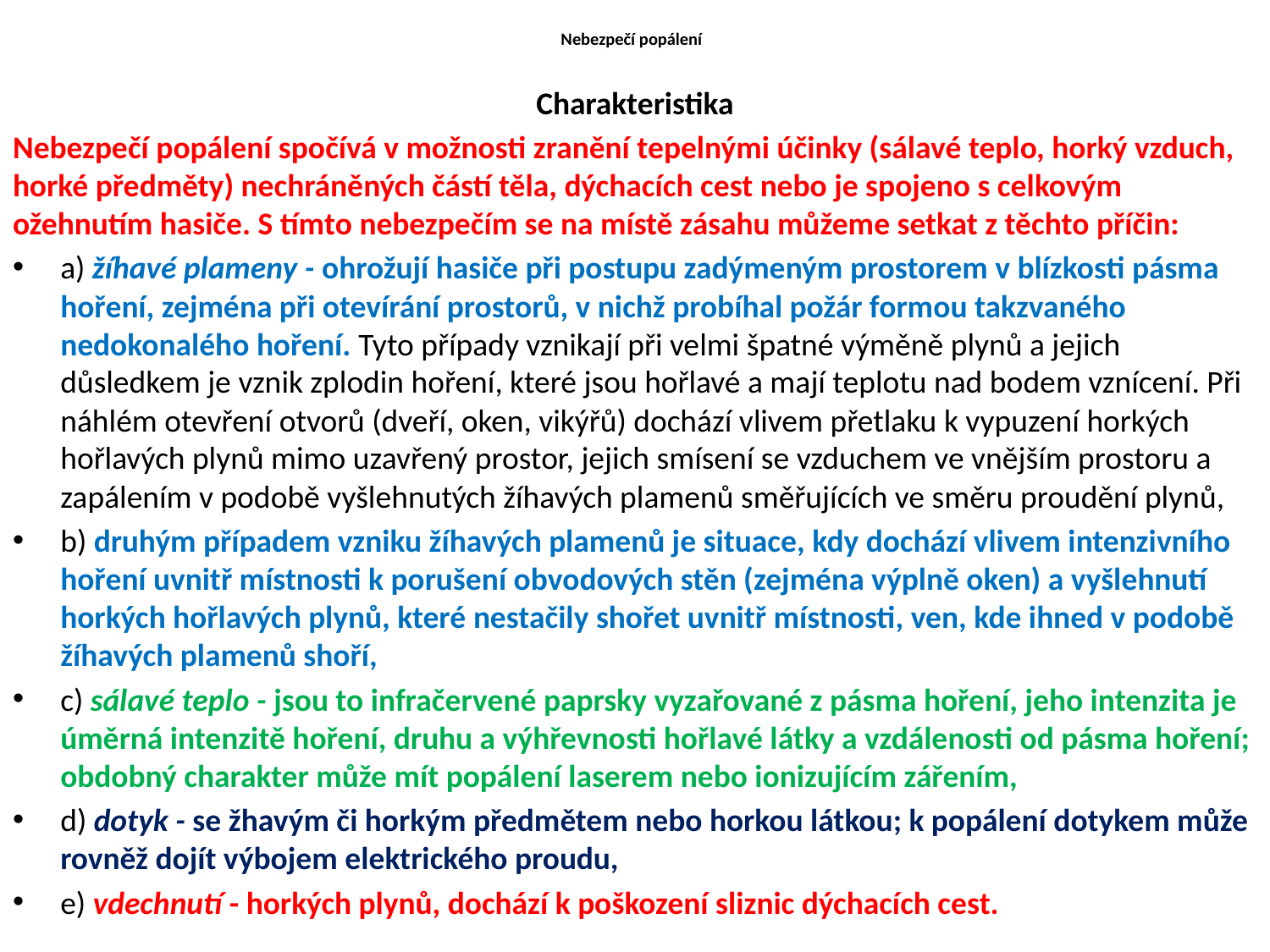

# Nebezpečí popálení
Charakteristika
Nebezpečí popálení spočívá v možnosti zranění tepelnými účinky (sálavé teplo, horký vzduch, horké předměty) nechráněných částí těla, dýchacích cest nebo je spojeno s celkovým ožehnutím hasiče. S tímto nebezpečím se na místě zásahu můžeme setkat z těchto příčin:
a) žíhavé plameny - ohrožují hasiče při postupu zadýmeným prostorem v blízkosti pásma hoření, zejména při otevírání prostorů, v nichž probíhal požár formou takzvaného nedokonalého hoření. Tyto případy vznikají při velmi špatné výměně plynů a jejich důsledkem je vznik zplodin hoření, které jsou hořlavé a mají teplotu nad bodem vznícení. Při náhlém otevření otvorů (dveří, oken, vikýřů) dochází vlivem přetlaku k vypuzení horkých hořlavých plynů mimo uzavřený prostor, jejich smísení se vzduchem ve vnějším prostoru a zapálením v podobě vyšlehnutých žíhavých plamenů směřujících ve směru proudění plynů,
b) druhým případem vzniku žíhavých plamenů je situace, kdy dochází vlivem intenzivního hoření uvnitř místnosti k porušení obvodových stěn (zejména výplně oken) a vyšlehnutí horkých hořlavých plynů, které nestačily shořet uvnitř místnosti, ven, kde ihned v podobě žíhavých plamenů shoří,
c) sálavé teplo - jsou to infračervené paprsky vyzařované z pásma hoření, jeho intenzita je úměrná intenzitě hoření, druhu a výhřevnosti hořlavé látky a vzdálenosti od pásma hoření; obdobný charakter může mít popálení laserem nebo ionizujícím zářením,
d) dotyk - se žhavým či horkým předmětem nebo horkou látkou; k popálení dotykem může rovněž dojít výbojem elektrického proudu,
e) vdechnutí - horkých plynů, dochází k poškození sliznic dýchacích cest.